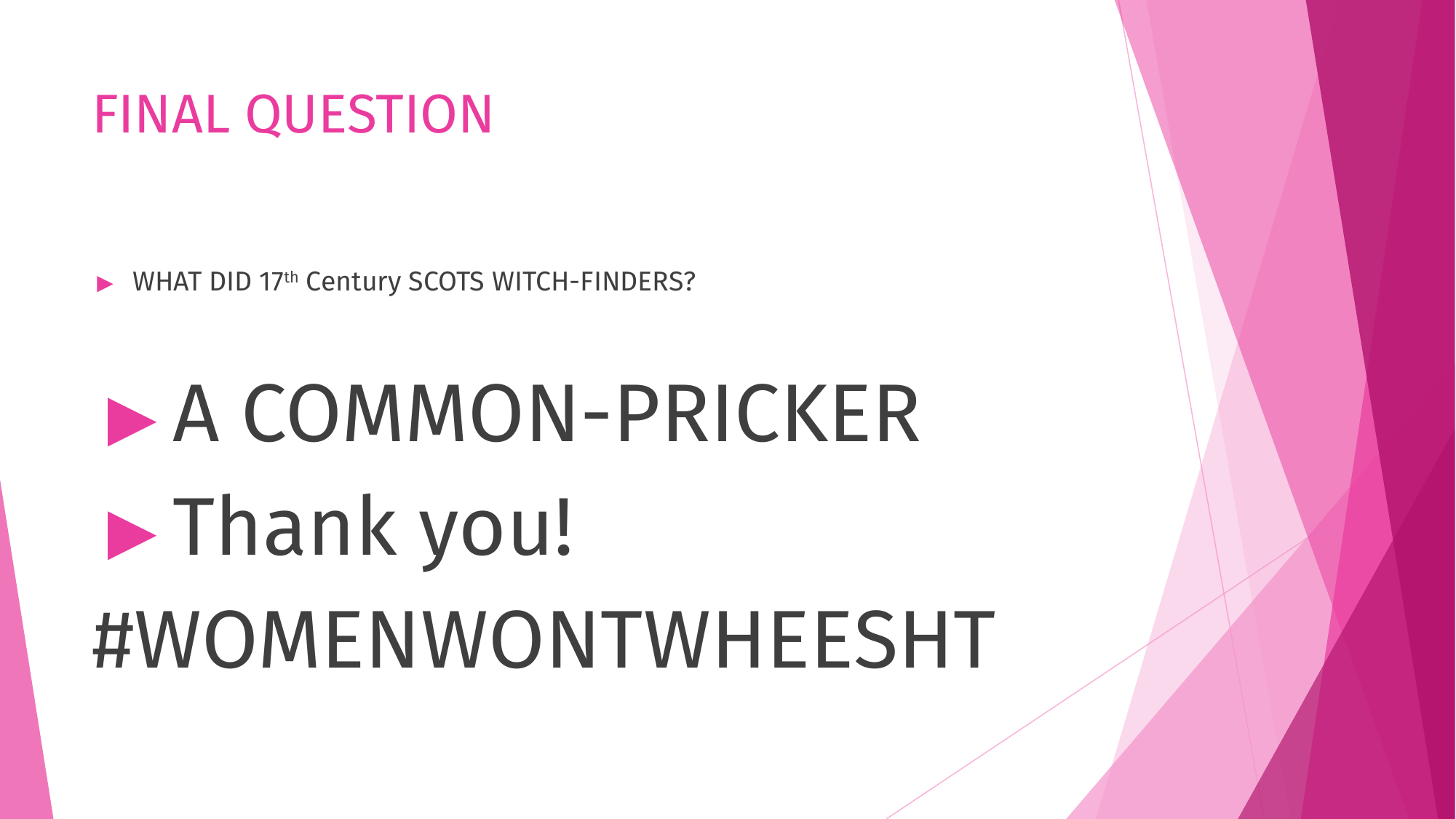

# FINAL QUESTION
WHAT DID 17th Century SCOTS WITCH-FINDERS?

A COMMON-PRICKER
Thank you!
#WOMENWONTWHEESHT